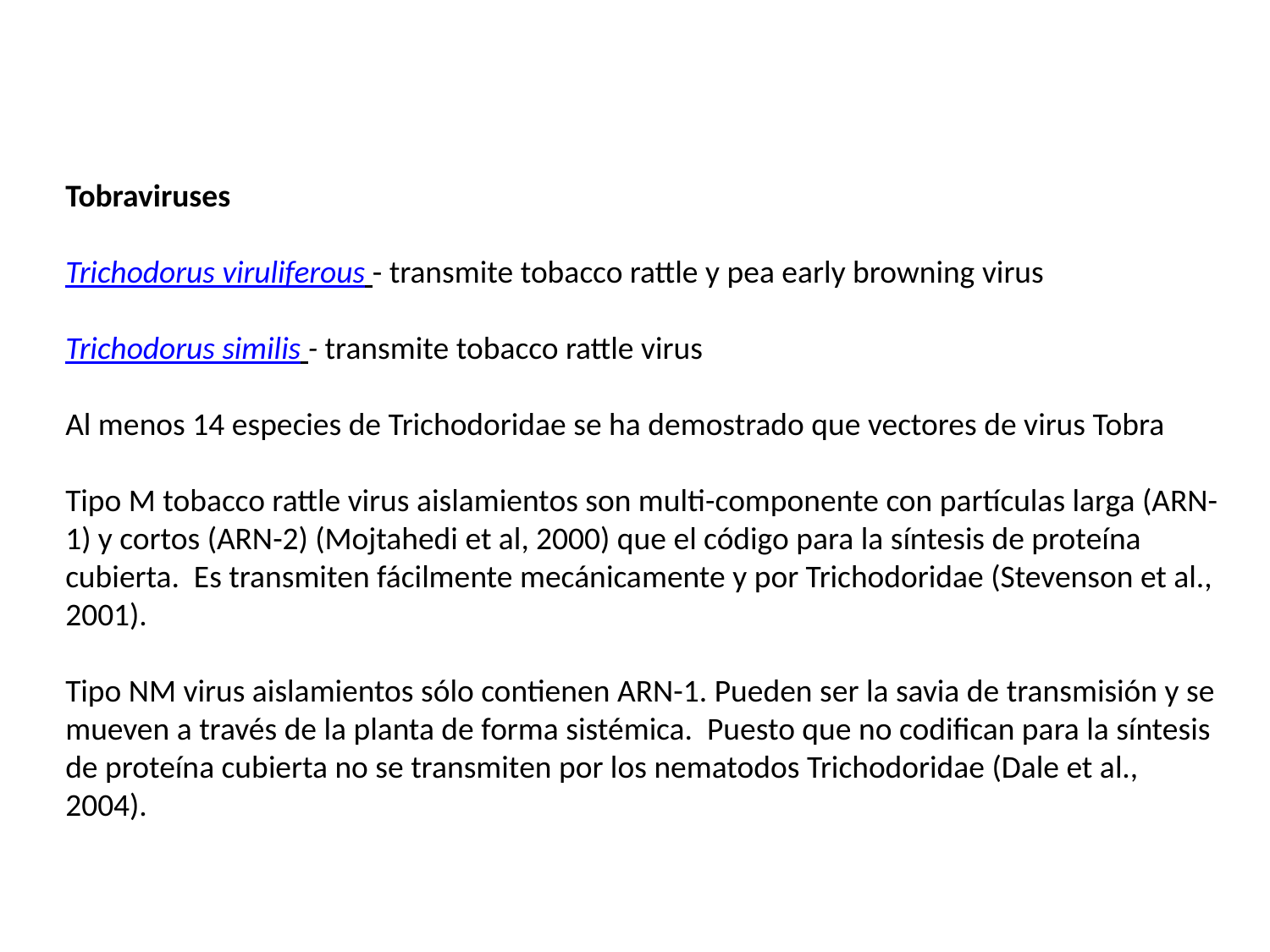

Tobraviruses

Trichodorus viruliferous - transmite tobacco rattle y pea early browning virus

Trichodorus similis - transmite tobacco rattle virus

Al menos 14 especies de Trichodoridae se ha demostrado que vectores de virus Tobra
Tipo M tobacco rattle virus aislamientos son multi-componente con partículas larga (ARN-1) y cortos (ARN-2) (Mojtahedi et al, 2000) que el código para la síntesis de proteína cubierta.  Es transmiten fácilmente mecánicamente y por Trichodoridae (Stevenson et al., 2001).
Tipo NM virus aislamientos sólo contienen ARN-1. Pueden ser la savia de transmisión y se mueven a través de la planta de forma sistémica.  Puesto que no codifican para la síntesis de proteína cubierta no se transmiten por los nematodos Trichodoridae (Dale et al., 2004).